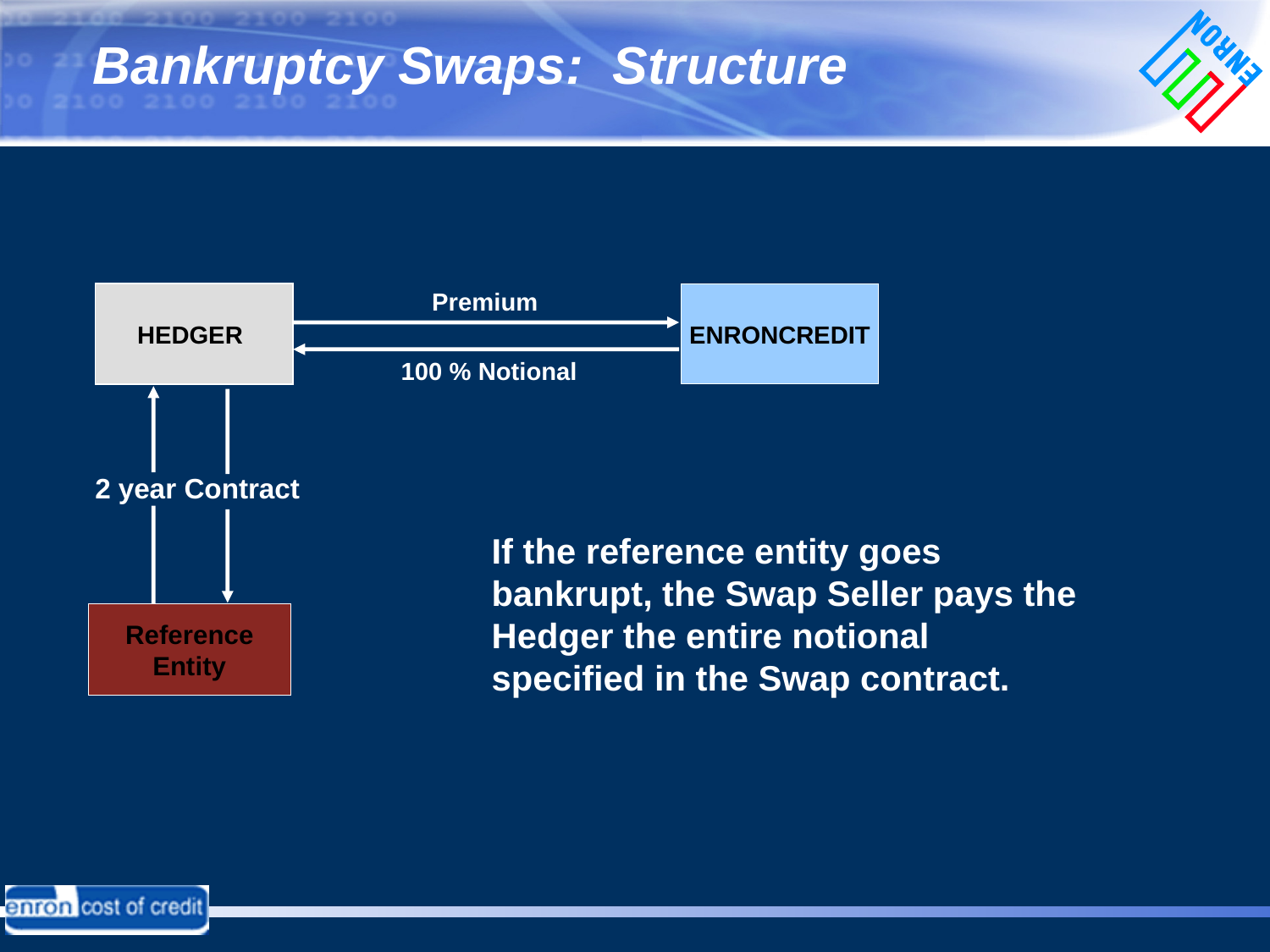

# Bankruptcy Swaps:  Structure
Premium

HEDGER
ENRONCREDIT

100 % Notional

 2 year Contract

If the reference entity goes bankrupt, the Swap Seller pays the Hedger the entire notional specified in the Swap contract.
Reference Entity